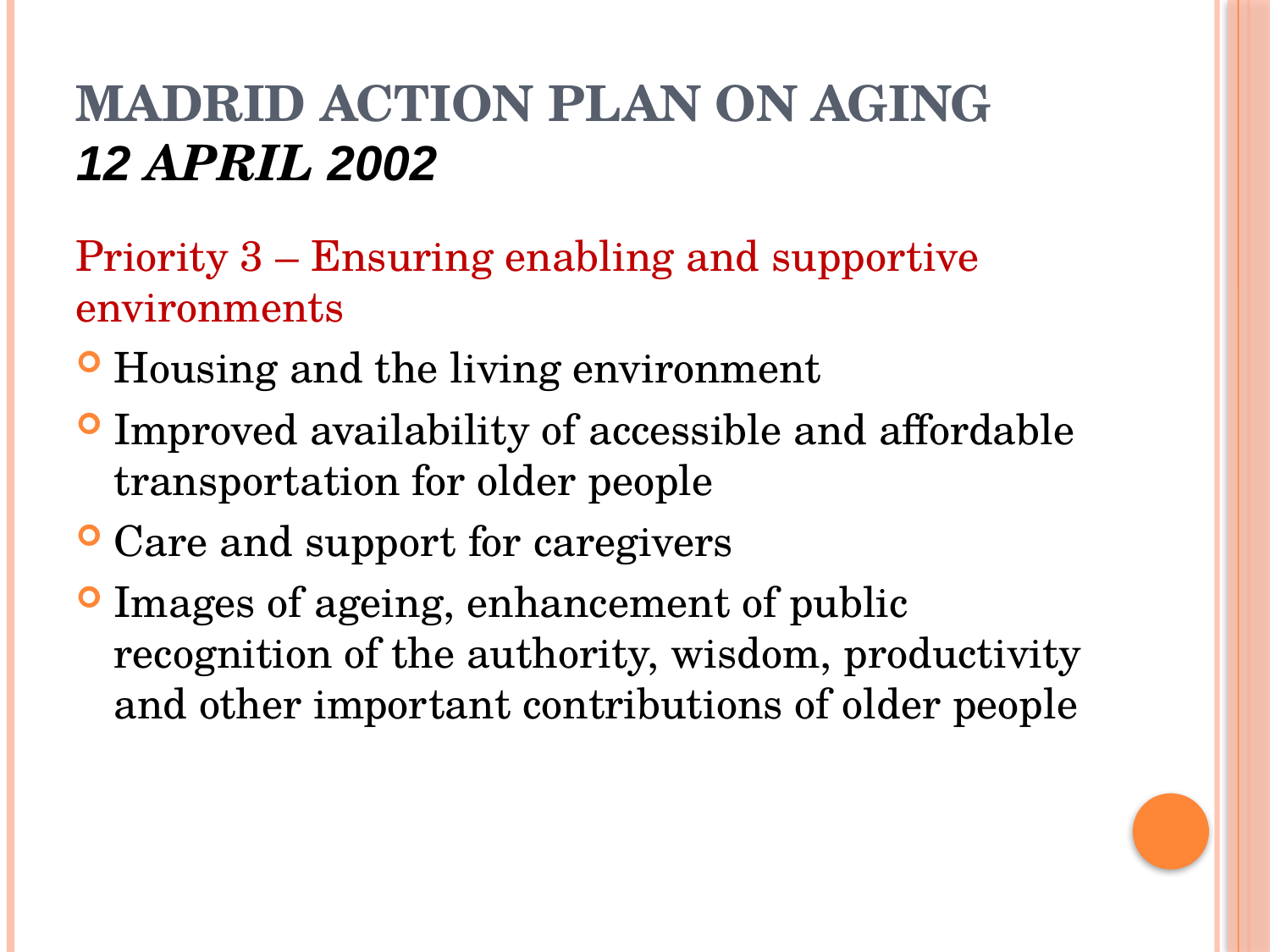

# Madrid Action Plan on Aging 12 April 2002
Priority 3 – Ensuring enabling and supportive environments
Housing and the living environment
Improved availability of accessible and affordable transportation for older people
Care and support for caregivers
Images of ageing, enhancement of public recognition of the authority, wisdom, productivity and other important contributions of older people